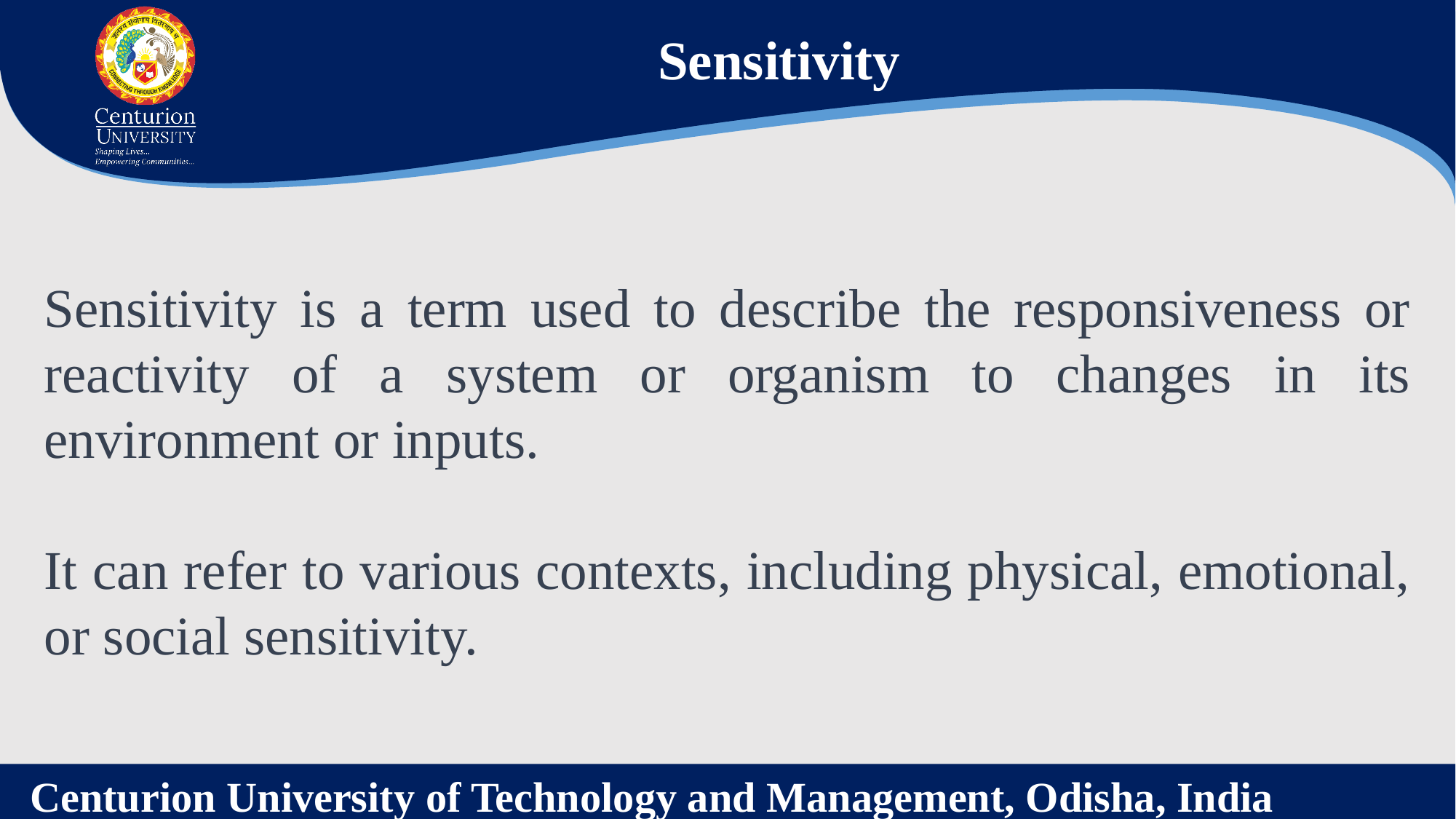

Sensitivity
Sensitivity is a term used to describe the responsiveness or reactivity of a system or organism to changes in its environment or inputs.

It can refer to various contexts, including physical, emotional, or social sensitivity.